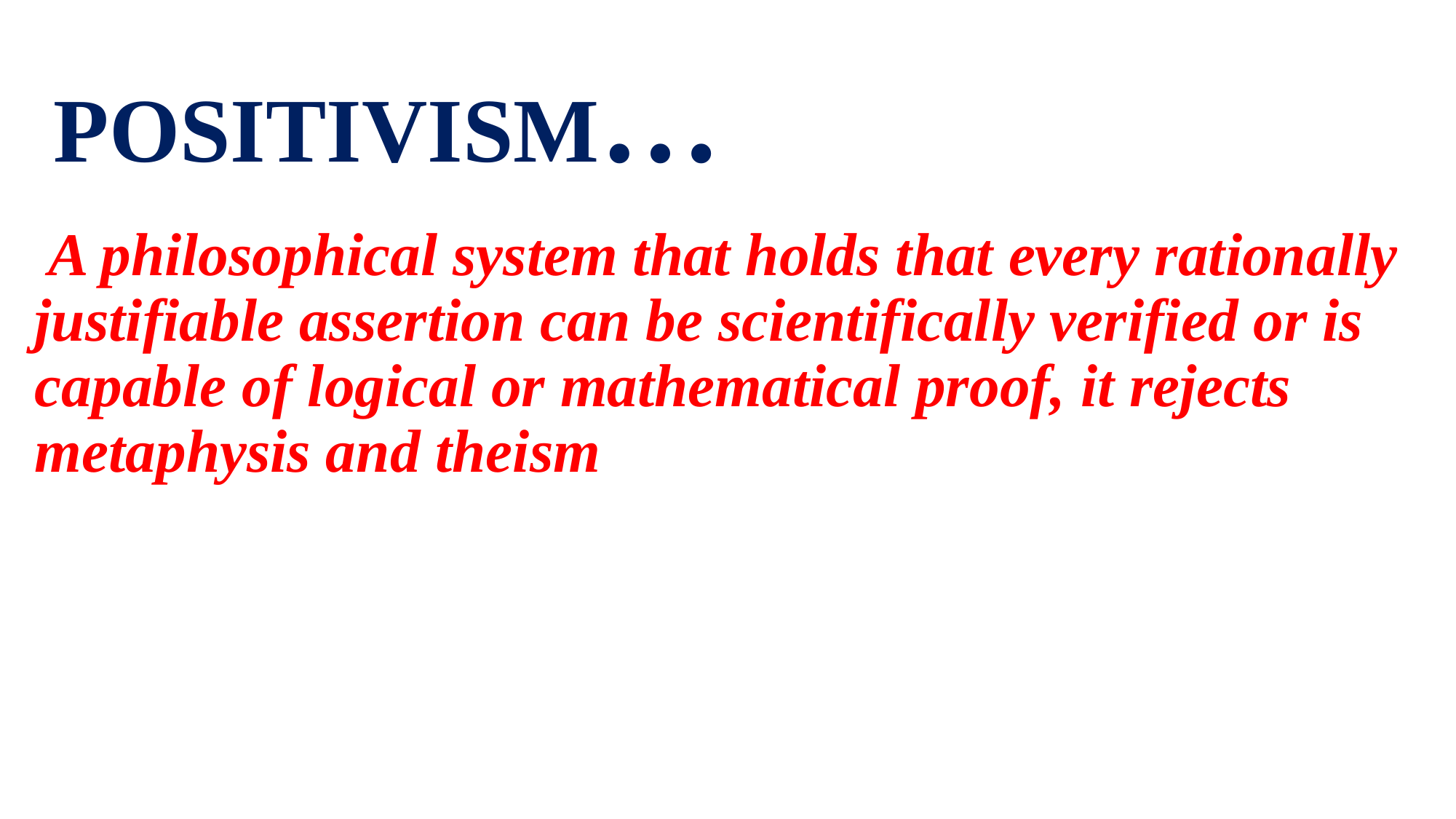

# POSITIVISM…
 A philosophical system that holds that every rationally justifiable assertion can be scientifically verified or is capable of logical or mathematical proof, it rejects metaphysis and theism